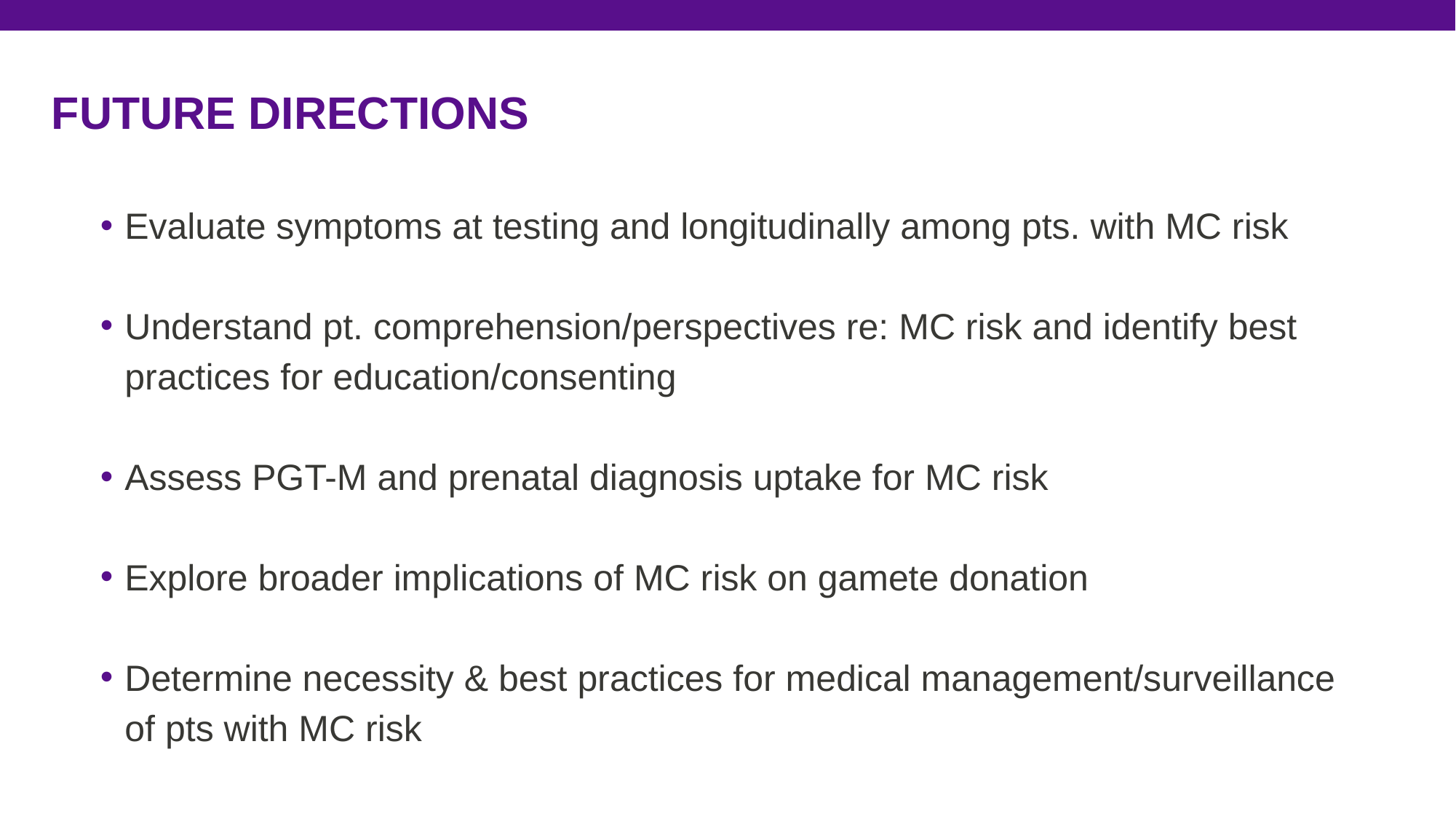

FUTURE DIRECTIONS
Evaluate symptoms at testing and longitudinally among pts. with MC risk

Understand pt. comprehension/perspectives re: MC risk and identify best practices for education/consenting

Assess PGT-M and prenatal diagnosis uptake for MC risk

Explore broader implications of MC risk on gamete donation

Determine necessity & best practices for medical management/surveillance of pts with MC risk